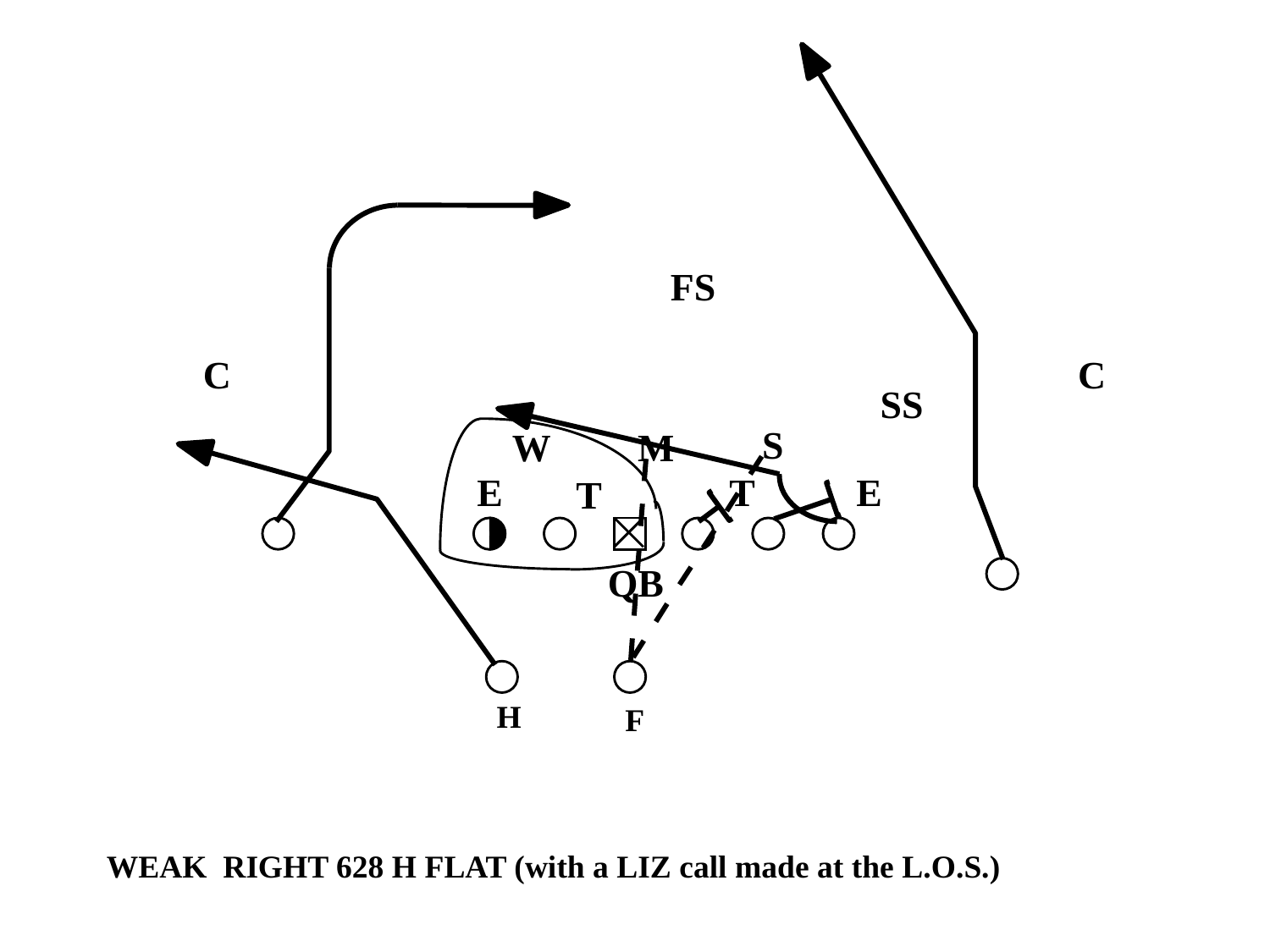

FS

C
C
SS

S
W
M

E
T
E
T

QB

H
F
WEAK  RIGHT 628 H FLAT (with a LIZ call made at the L.O.S.)